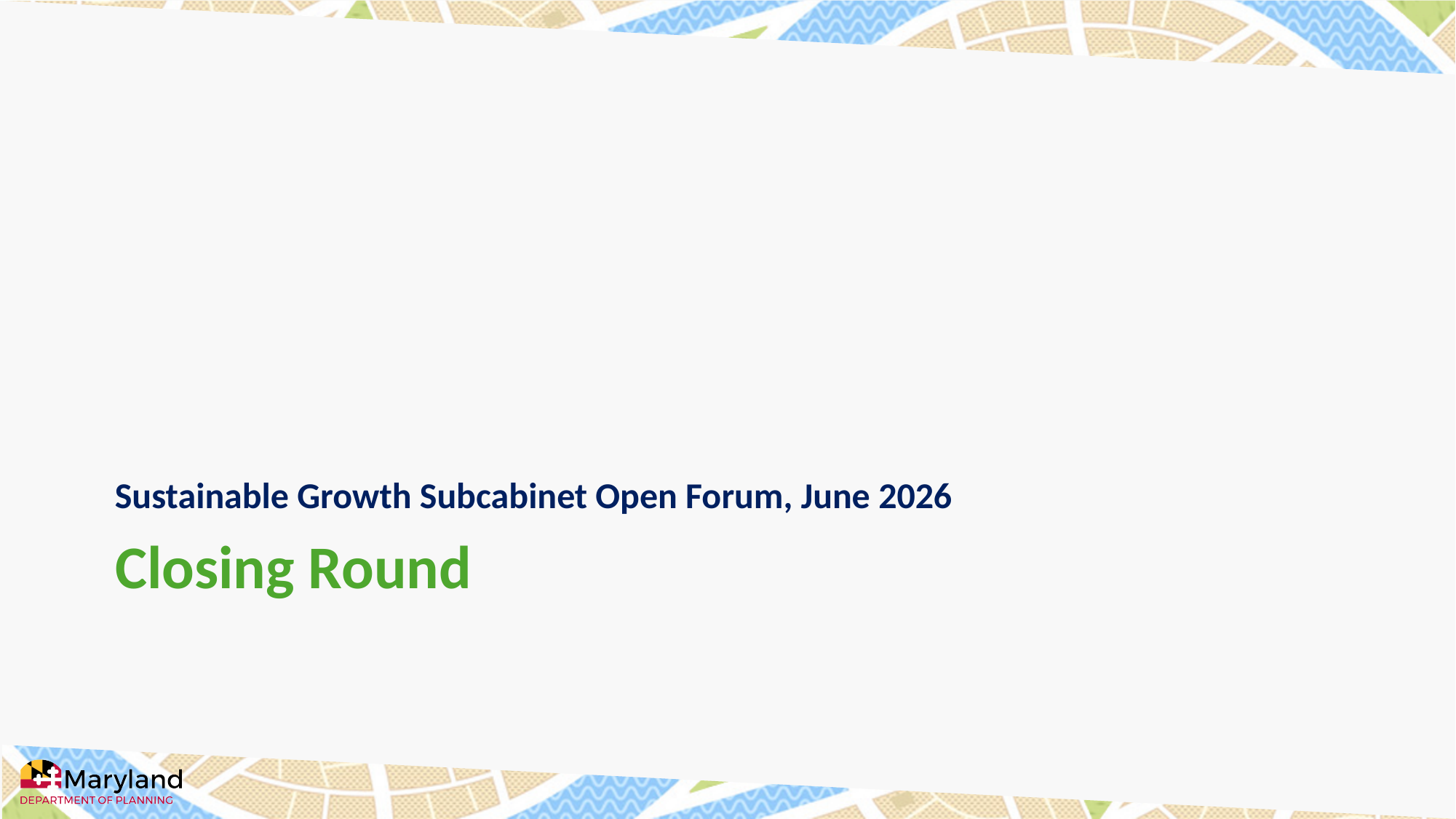

Sustainable Growth Subcabinet Open Forum, June 2026
Closing Round